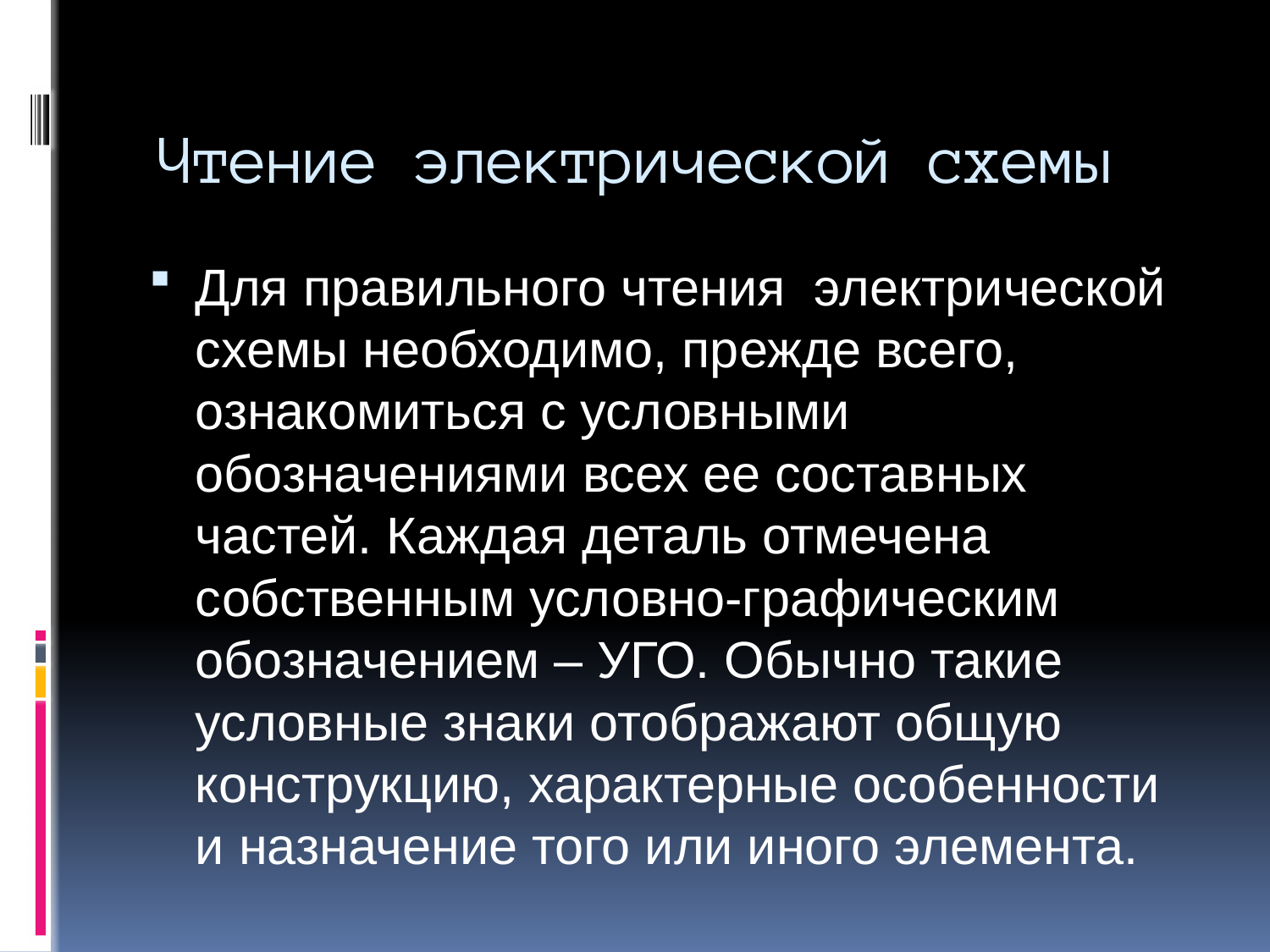

# Чтение электрической схемы
Для правильного чтения  электрической схемы необходимо, прежде всего, ознакомиться с условными обозначениями всех ее составных частей. Каждая деталь отмечена собственным условно-графическим обозначением – УГО. Обычно такие условные знаки отображают общую конструкцию, характерные особенности и назначение того или иного элемента.